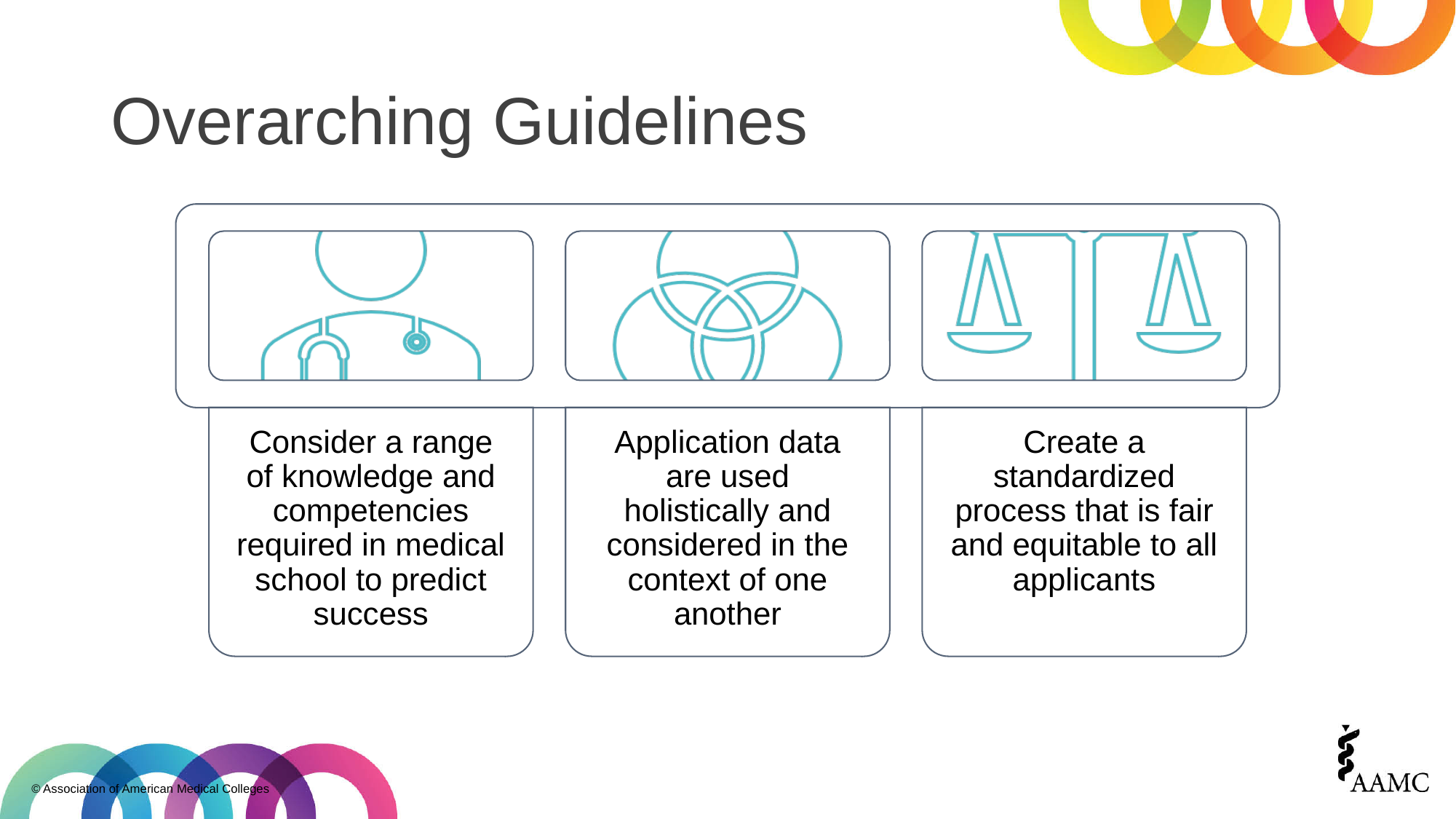

# Overarching Guidelines
Create a standardized process that is fair and equitable to all applicants
Application data are used holistically and considered in the context of one another
Consider a range of knowledge and competencies required in medical school to predict success